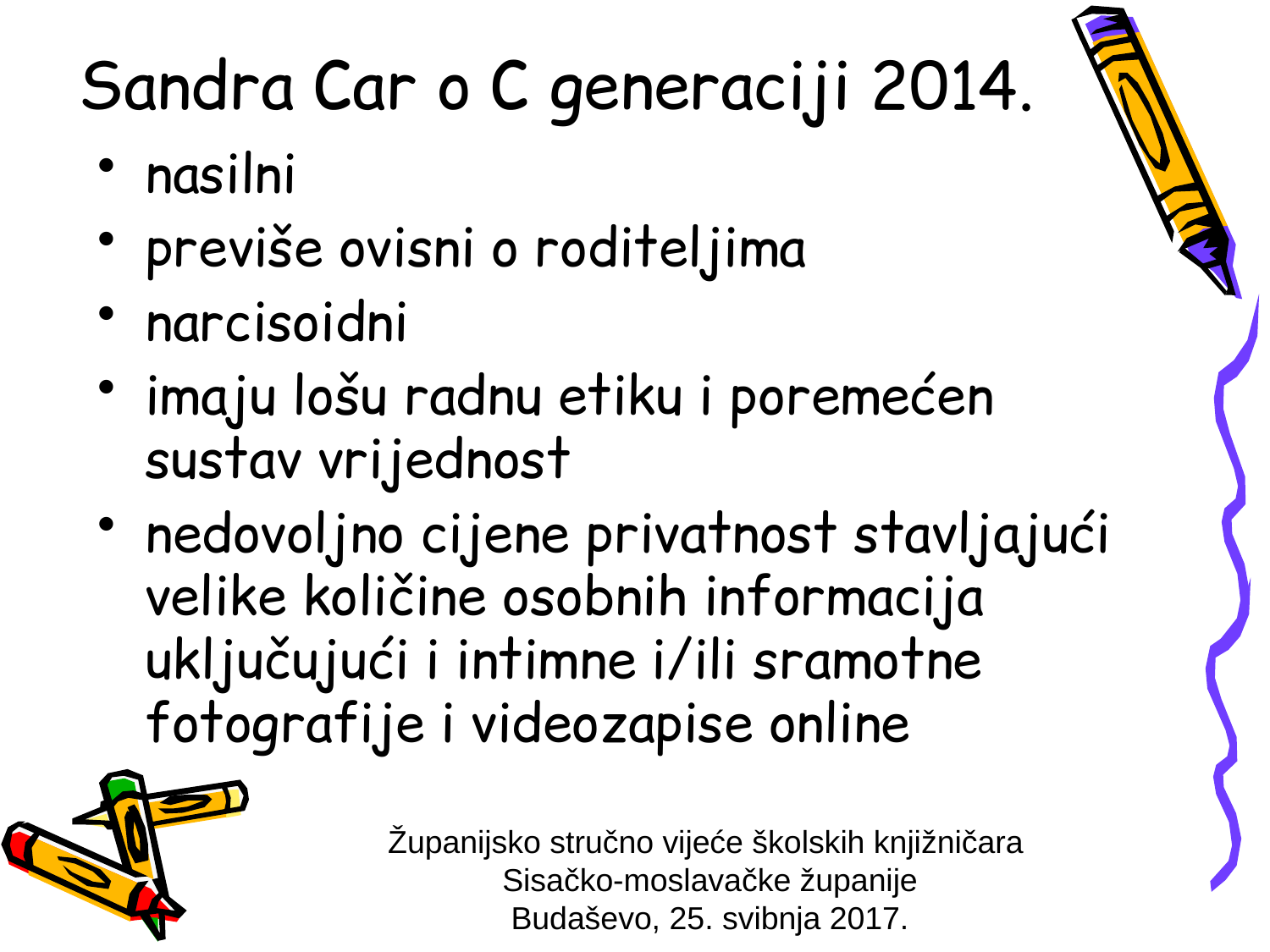

# Sandra Car o C generaciji 2014.
nasilni
previše ovisni o roditeljima
narcisoidni
imaju lošu radnu etiku i poremećen sustav vrijednost
nedovoljno cijene privatnost stavljajući velike količine osobnih informacija uključujući i intimne i/ili sramotne fotografije i videozapise online
Županijsko stručno vijeće školskih knjižničara
Sisačko-moslavačke županije
Budaševo, 25. svibnja 2017.